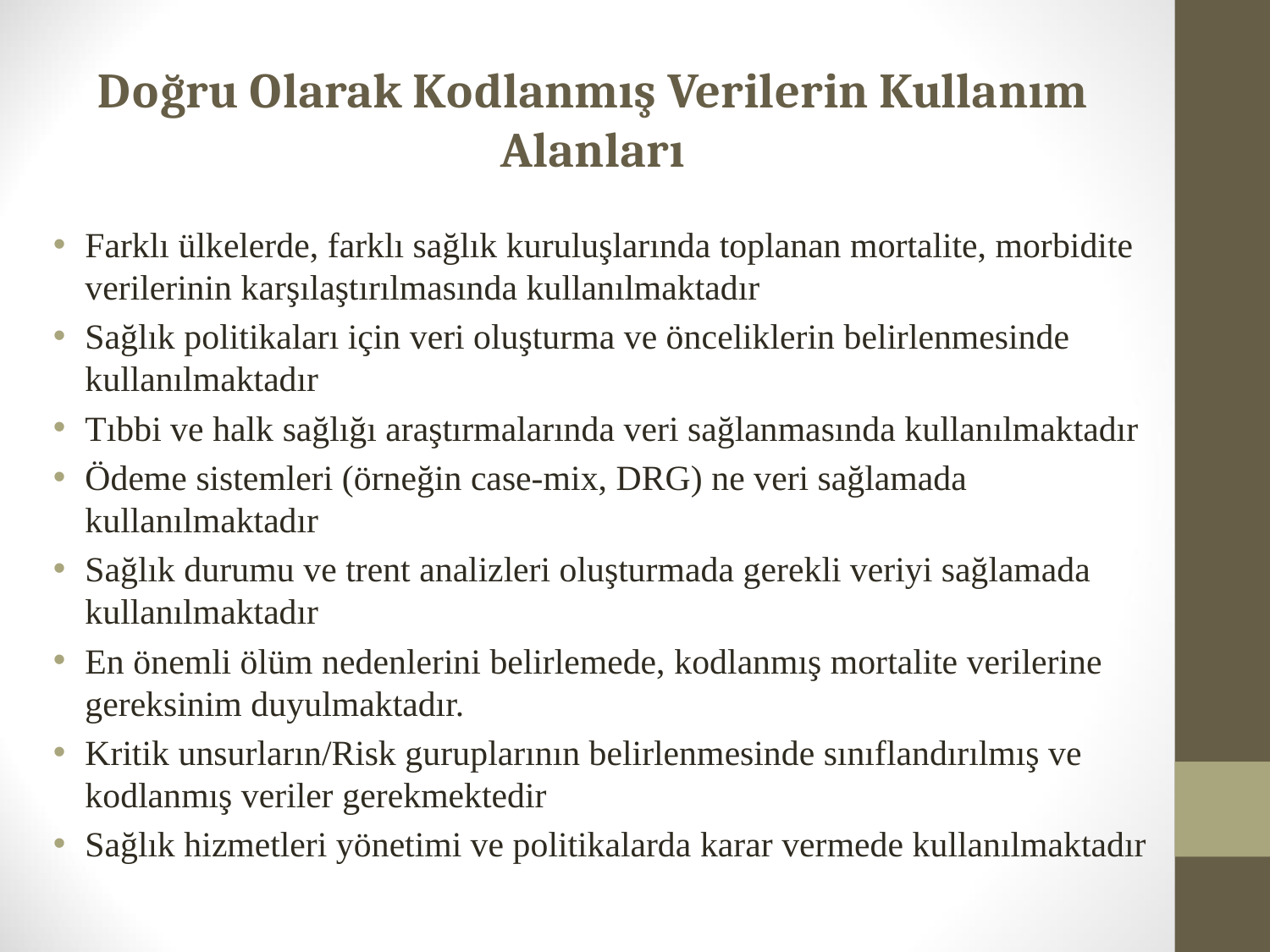

# Doğru Olarak Kodlanmış Verilerin Kullanım Alanları
Farklı ülkelerde, farklı sağlık kuruluşlarında toplanan mortalite, morbidite verilerinin karşılaştırılmasında kullanılmaktadır
Sağlık politikaları için veri oluşturma ve önceliklerin belirlenmesinde kullanılmaktadır
Tıbbi ve halk sağlığı araştırmalarında veri sağlanmasında kullanılmaktadır
Ödeme sistemleri (örneğin case-mix, DRG) ne veri sağlamada kullanılmaktadır
Sağlık durumu ve trent analizleri oluşturmada gerekli veriyi sağlamada kullanılmaktadır
En önemli ölüm nedenlerini belirlemede, kodlanmış mortalite verilerine gereksinim duyulmaktadır.
Kritik unsurların/Risk guruplarının belirlenmesinde sınıflandırılmış ve kodlanmış veriler gerekmektedir
Sağlık hizmetleri yönetimi ve politikalarda karar vermede kullanılmaktadır